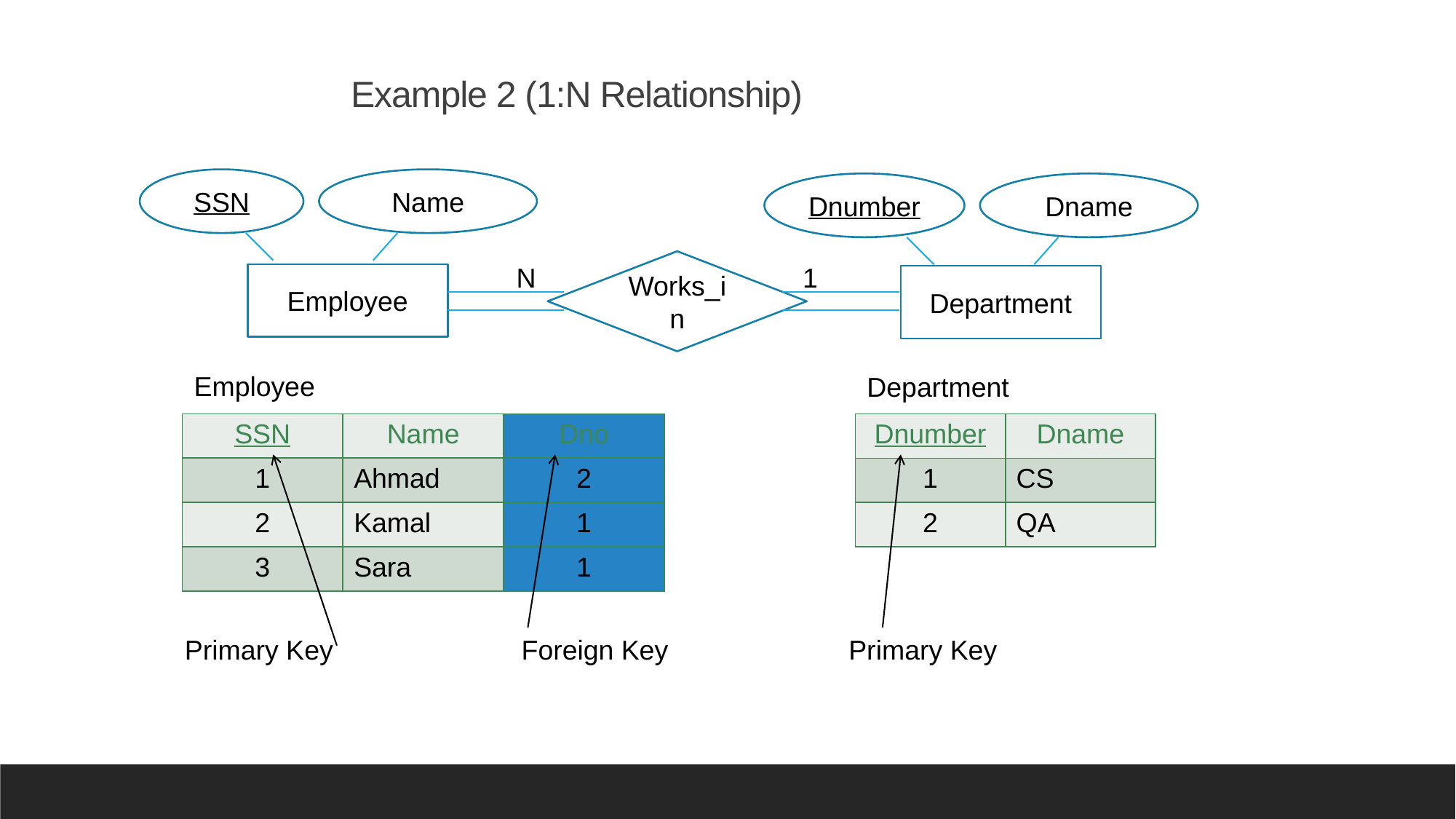

Example 2 (1:N Relationship)
SSN
Name
Dnumber
Dname
Works_in
N
1
Employee
Department
Employee
Department
| SSN | Name | Dno |
| --- | --- | --- |
| 1 | Ahmad | 2 |
| 2 | Kamal | 1 |
| 3 | Sara | 1 |
| Dnumber | Dname |
| --- | --- |
| 1 | CS |
| 2 | QA |
Primary Key
Foreign Key
Primary Key